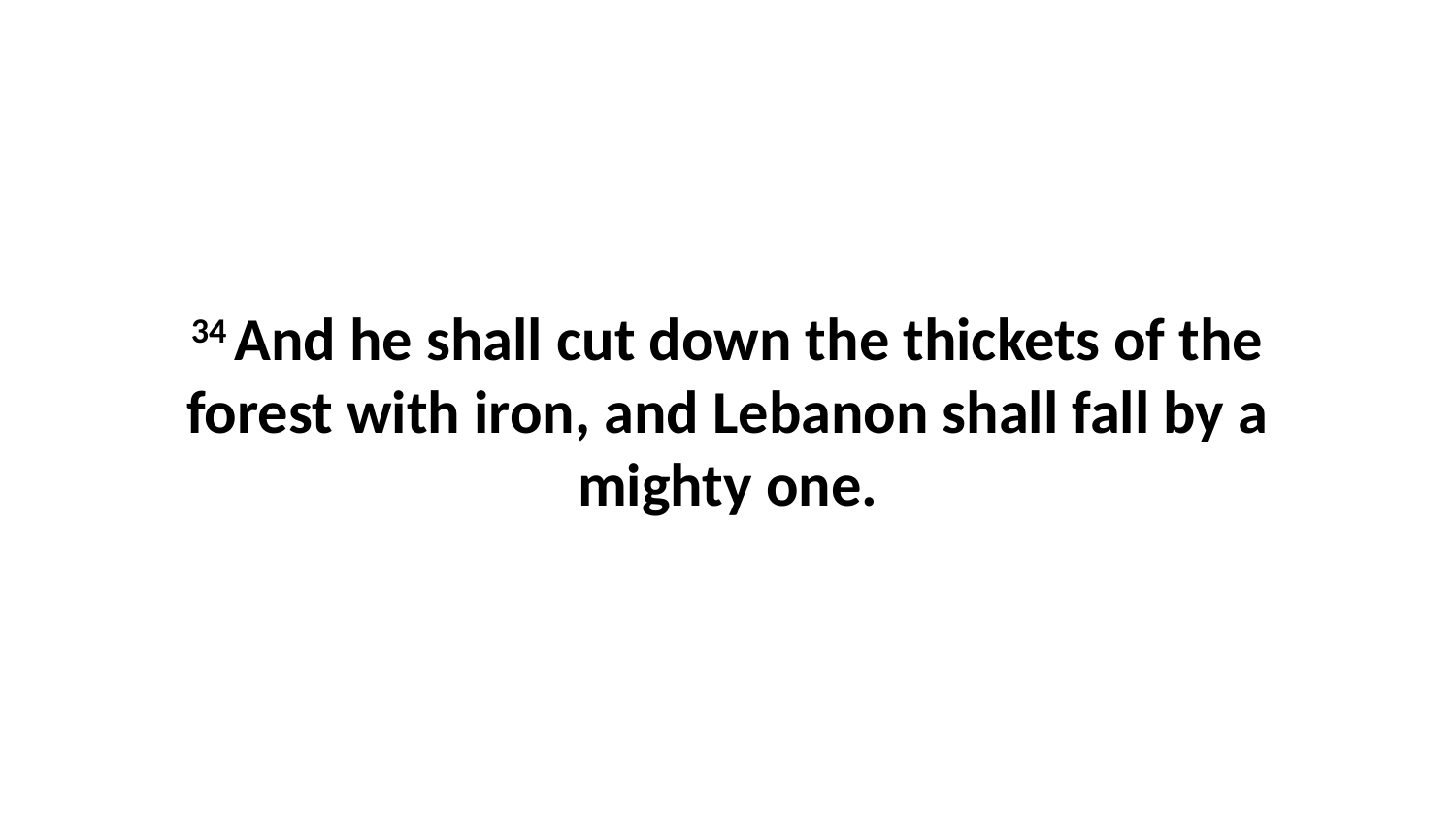

34 And he shall cut down the thickets of the forest with iron, and Lebanon shall fall by a mighty one.